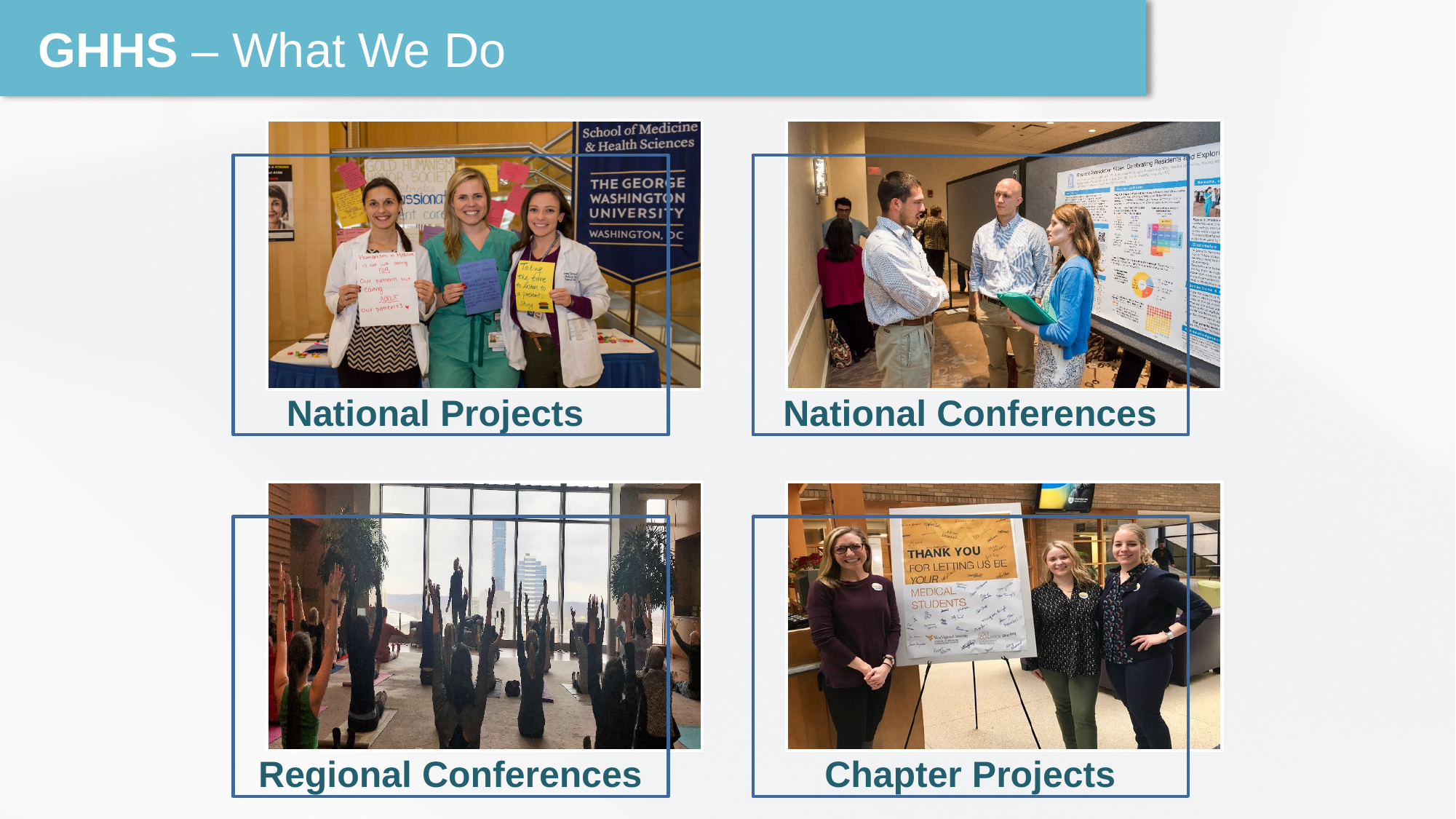

GHHS – What We Do
National Projects
National Conferences
Regional Conferences
Chapter Projects